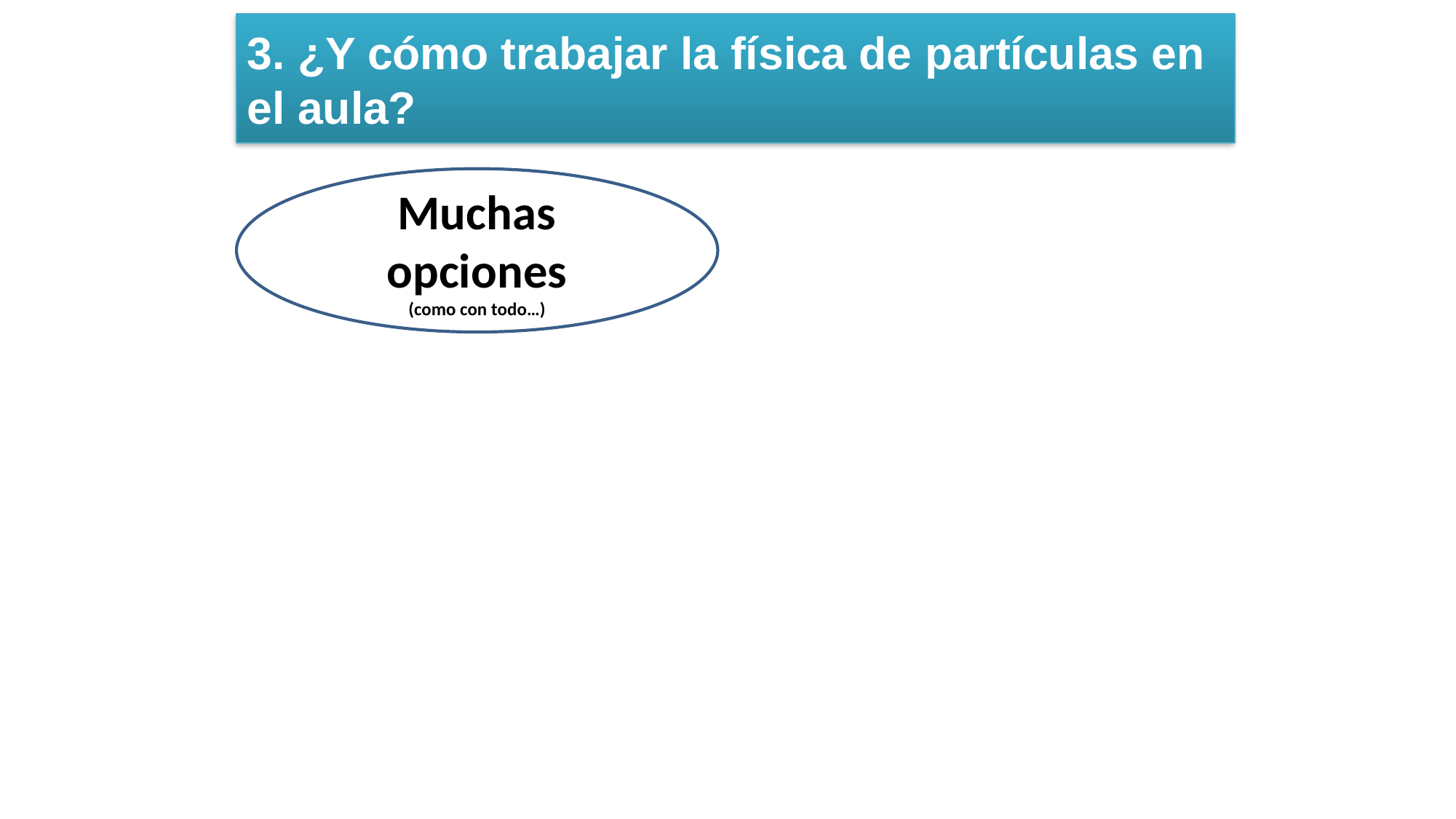

# 3. ¿Y cómo trabajar la física de partículas en el aula?
Muchas opciones
(como con todo…)